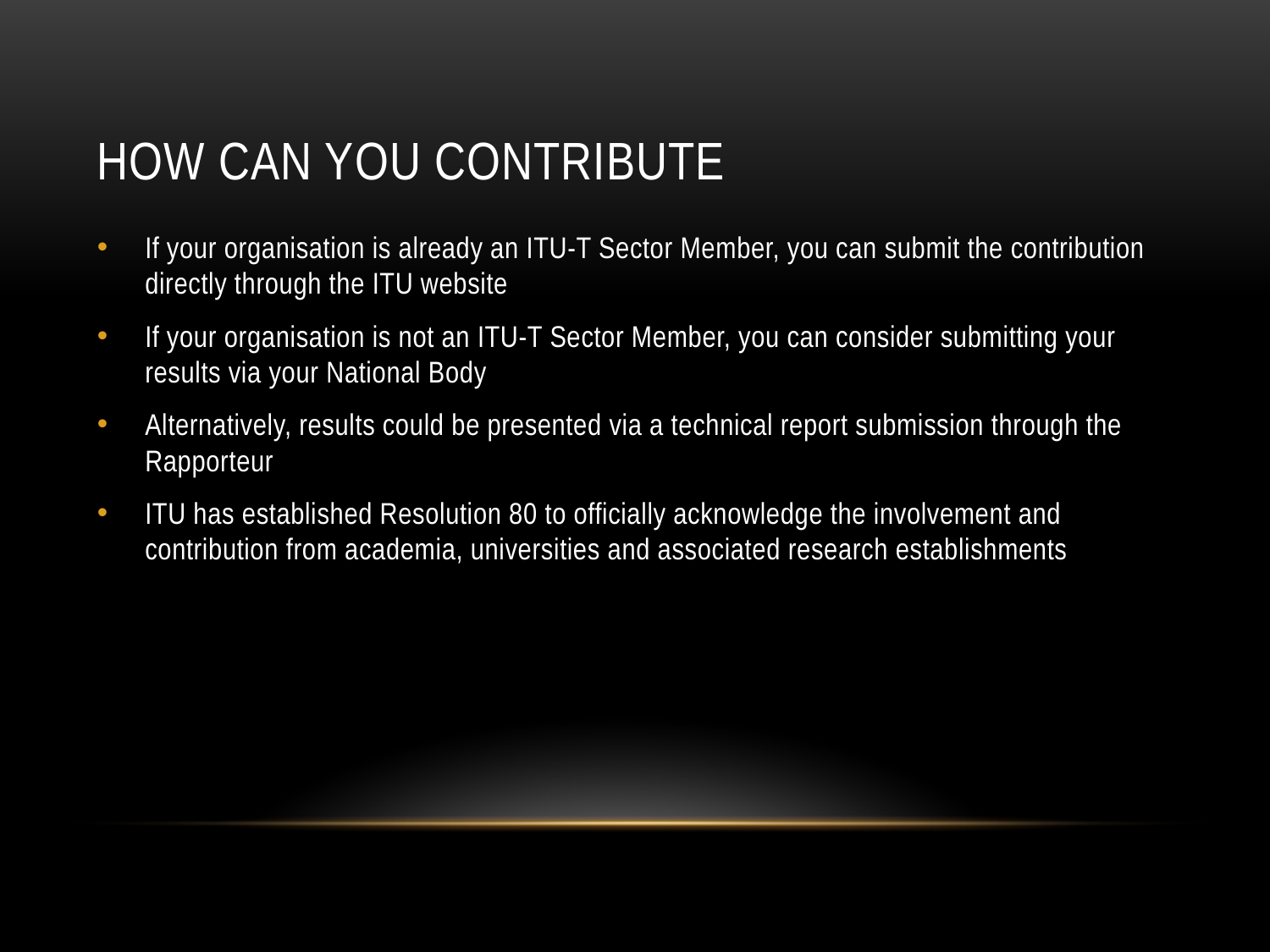

# HOW CAN YOU contribute
If your organisation is already an ITU-T Sector Member, you can submit the contribution directly through the ITU website
If your organisation is not an ITU-T Sector Member, you can consider submitting your results via your National Body
Alternatively, results could be presented via a technical report submission through the Rapporteur
ITU has established Resolution 80 to officially acknowledge the involvement and contribution from academia, universities and associated research establishments